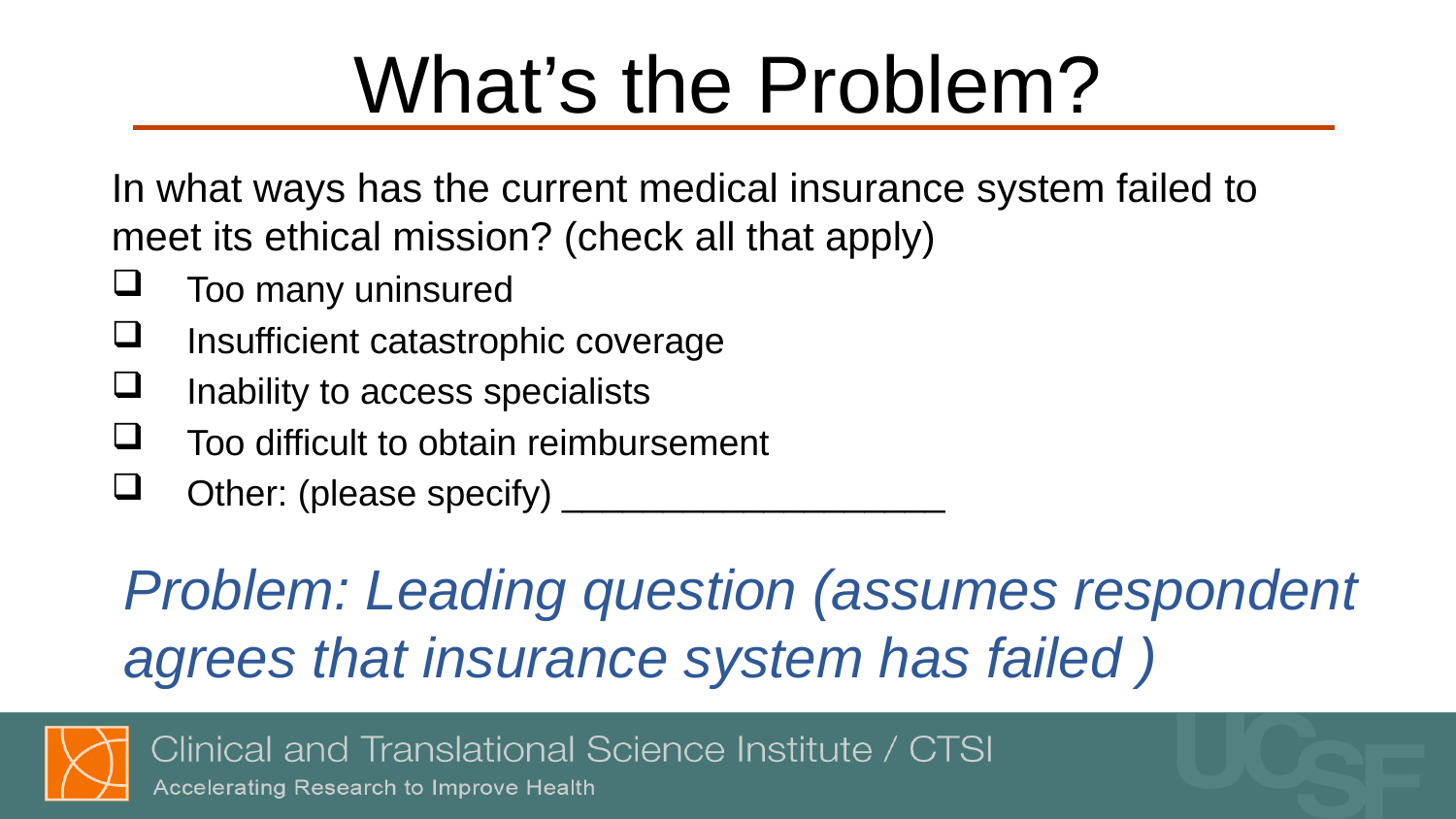

# What’s the Problem?
In what ways has the current medical insurance system failed to meet its ethical mission? (check all that apply)
  Too many uninsured
  Insufficient catastrophic coverage
  Inability to access specialists
  Too difficult to obtain reimbursement
  Other: (please specify) ___________________

Problem: Leading question (assumes respondent agrees that insurance system has failed )